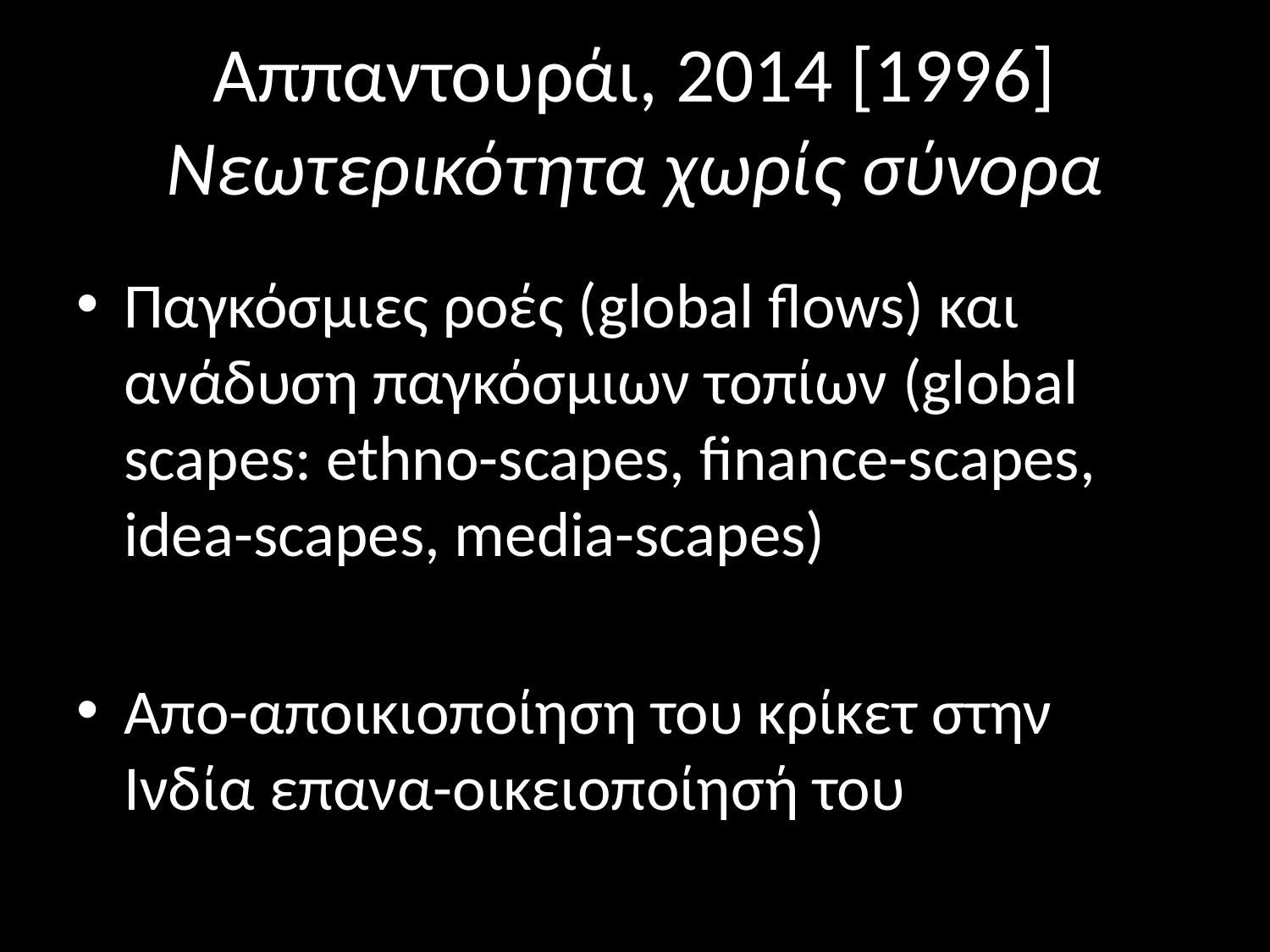

# Αππαντουράι, 2014 [1996] Νεωτερικότητα χωρίς σύνορα
Παγκόσμιες ροές (global flows) και ανάδυση παγκόσμιων τοπίων (global scapes: ethno-scapes, finance-scapes, idea-scapes, media-scapes)

Απο-αποικιοποίηση του κρίκετ στην Ινδία επανα-οικειοποίησή του